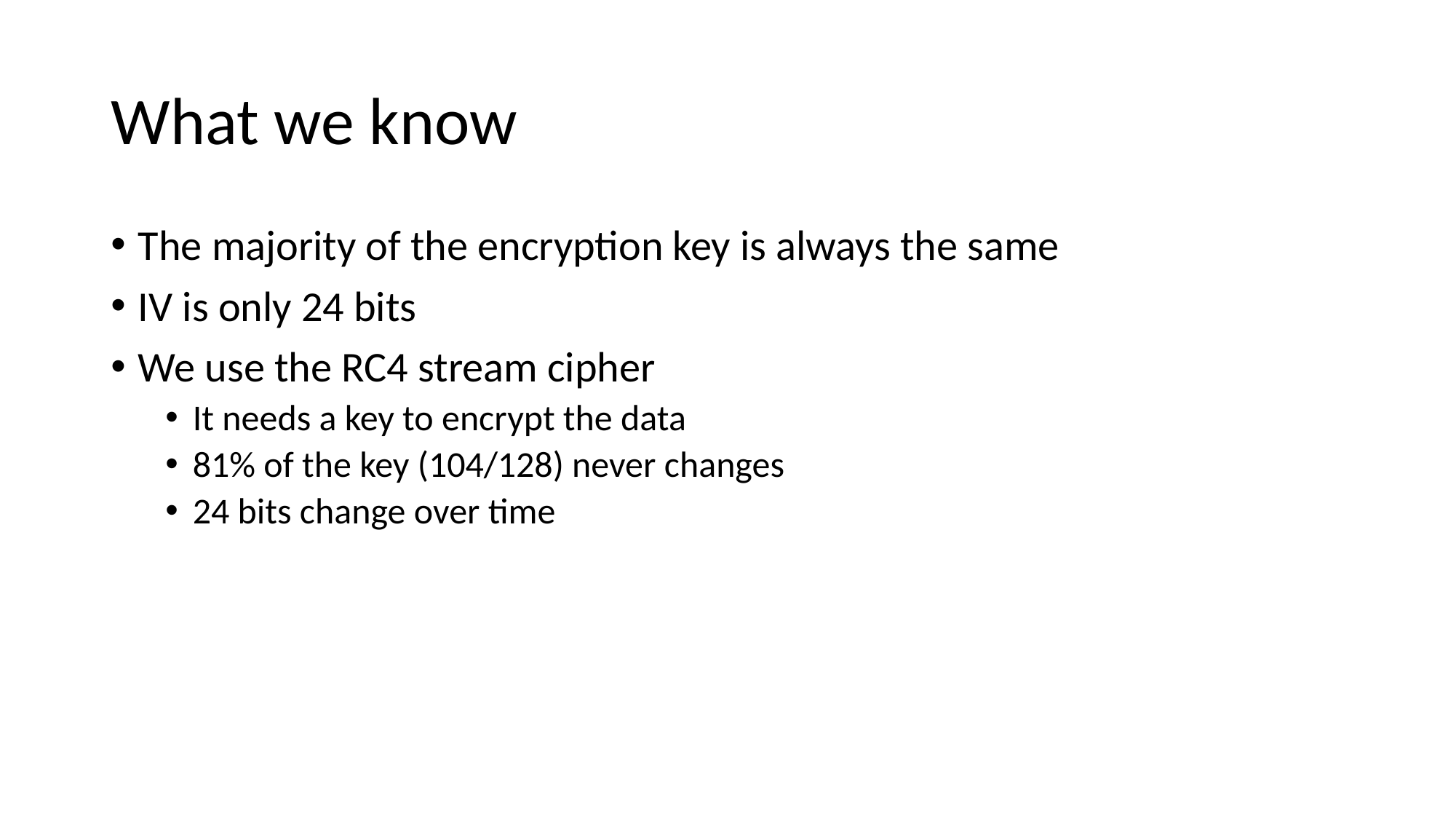

# What we know
The majority of the encryption key is always the same
IV is only 24 bits
We use the RC4 stream cipher
It needs a key to encrypt the data
81% of the key (104/128) never changes
24 bits change over time